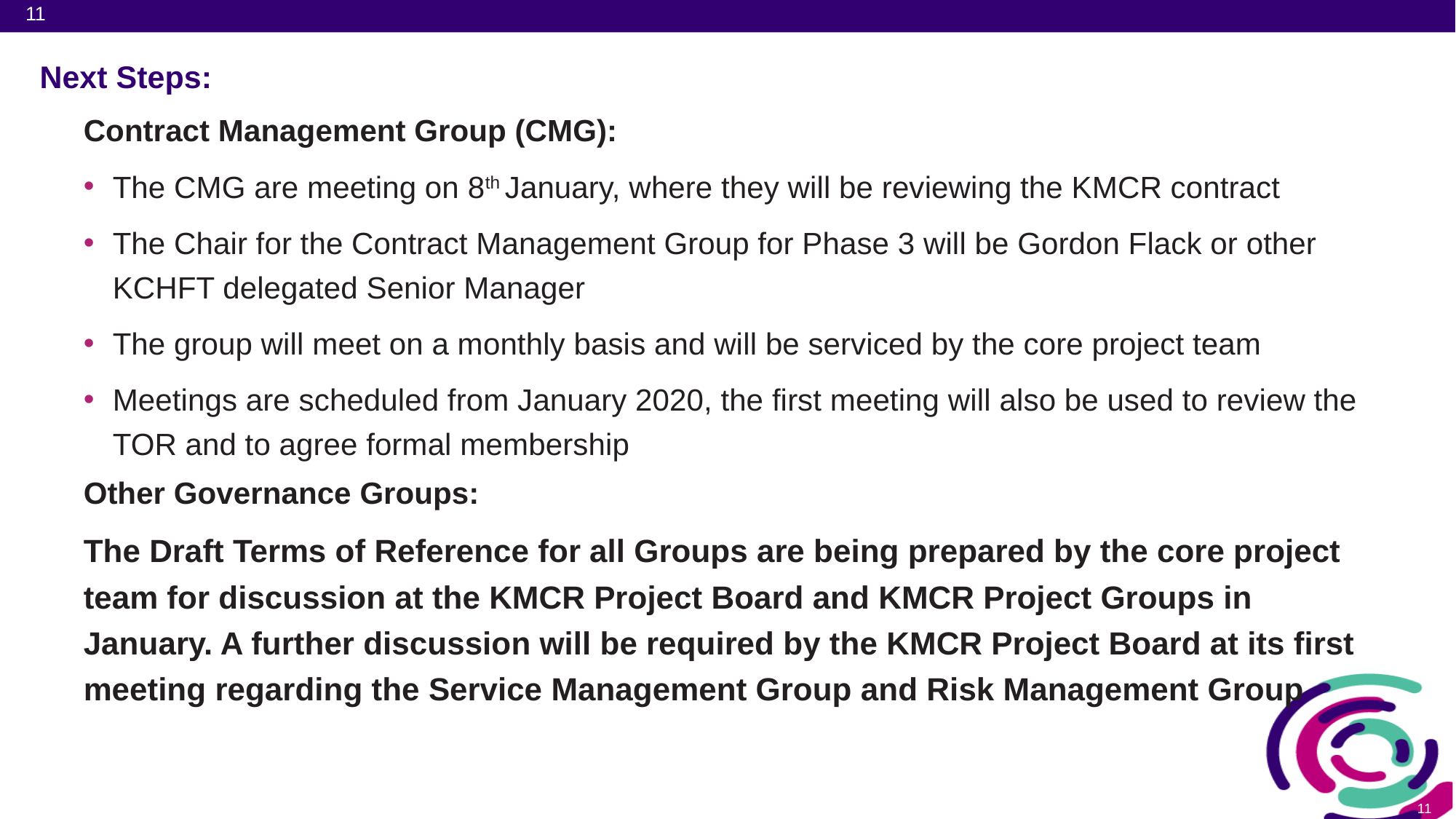

# Next Steps:
Contract Management Group (CMG):
The CMG are meeting on 8th January, where they will be reviewing the KMCR contract
The Chair for the Contract Management Group for Phase 3 will be Gordon Flack or other KCHFT delegated Senior Manager
The group will meet on a monthly basis and will be serviced by the core project team
Meetings are scheduled from January 2020, the first meeting will also be used to review the TOR and to agree formal membership
Other Governance Groups:
The Draft Terms of Reference for all Groups are being prepared by the core project team for discussion at the KMCR Project Board and KMCR Project Groups in January. A further discussion will be required by the KMCR Project Board at its first meeting regarding the Service Management Group and Risk Management Group

11